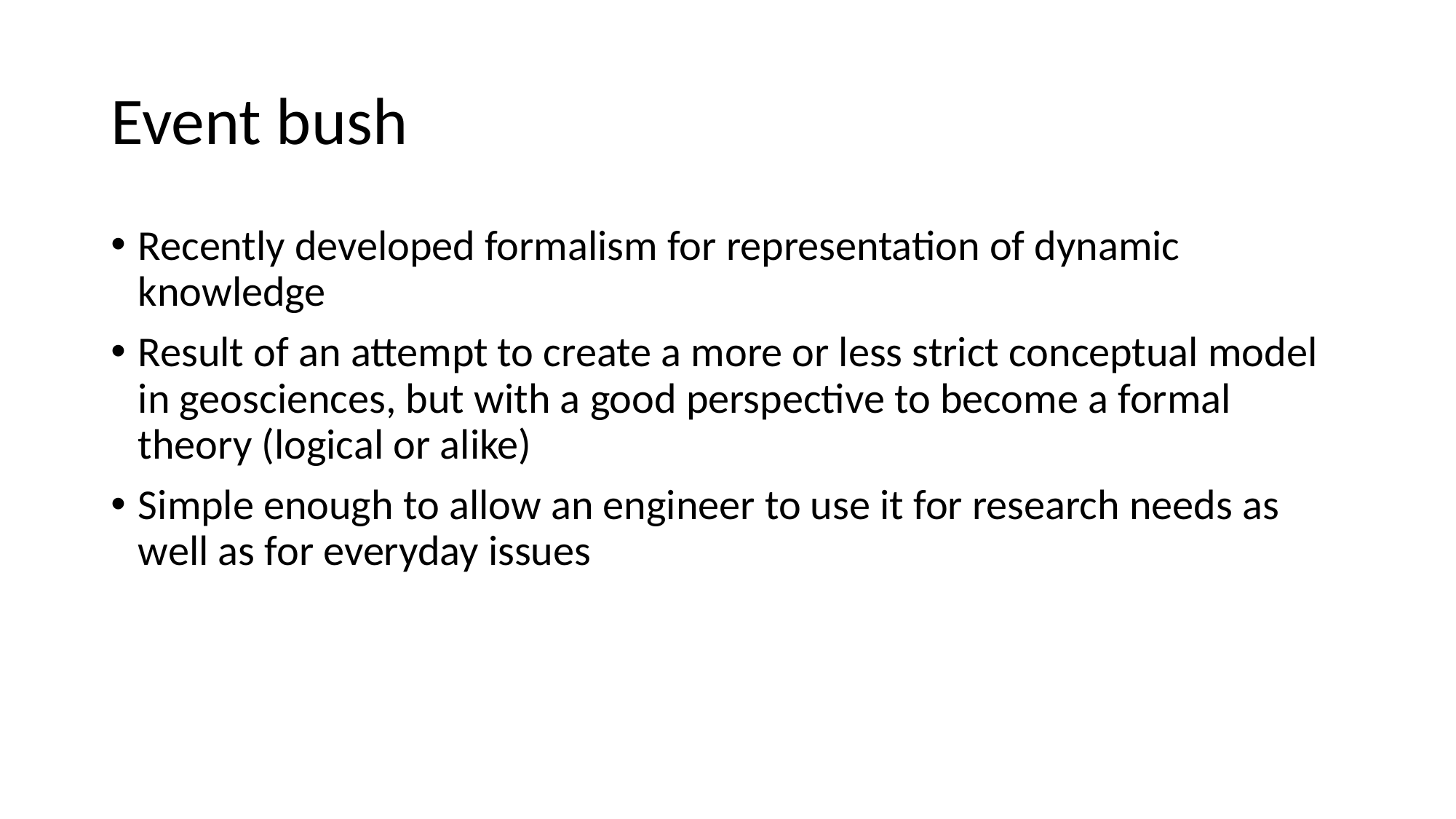

# Event bush
Recently developed formalism for representation of dynamic knowledge
Result of an attempt to create a more or less strict conceptual model in geosciences, but with a good perspective to become a formal theory (logical or alike)
Simple enough to allow an engineer to use it for research needs as well as for everyday issues